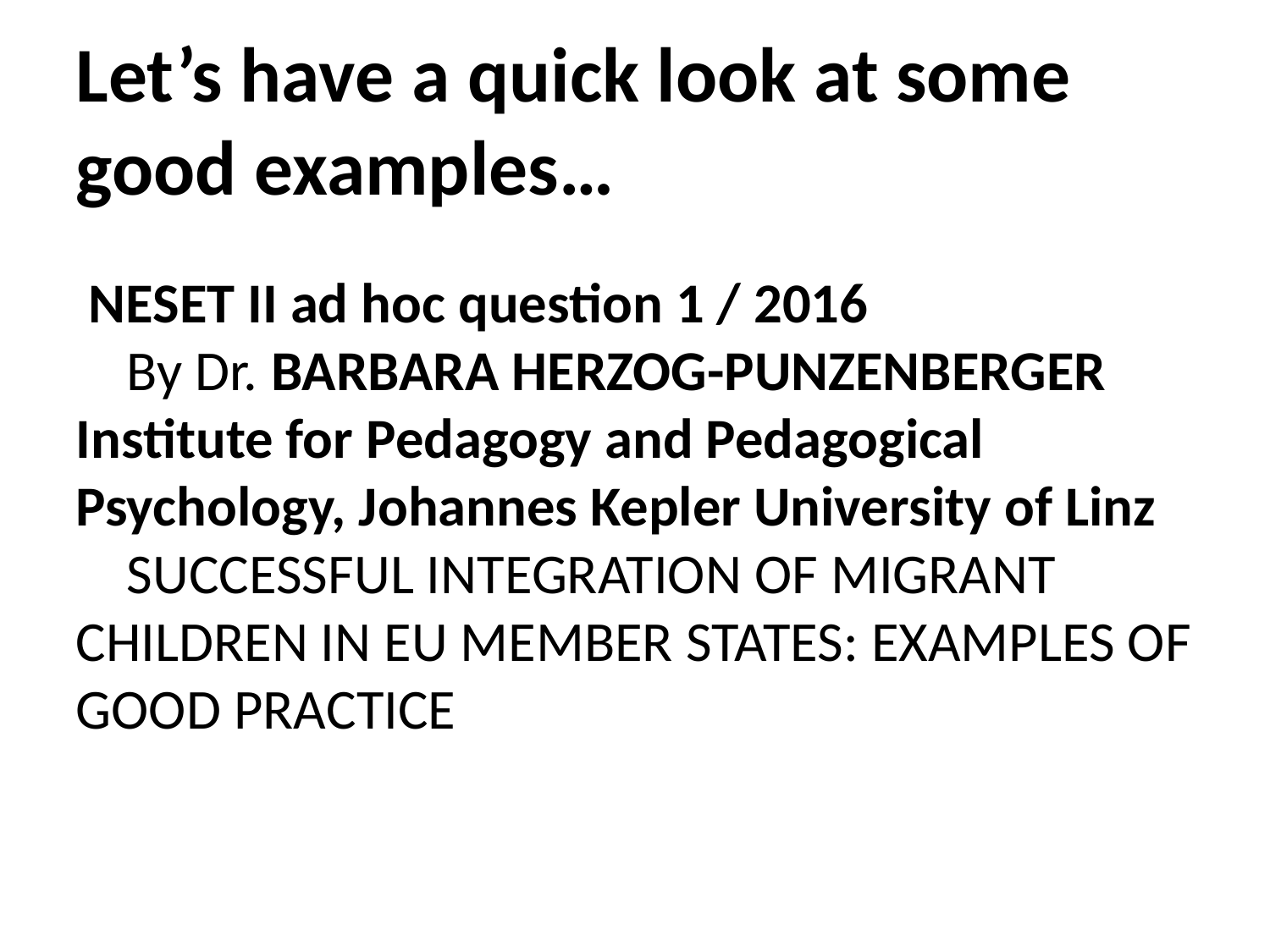

Let’s have a quick look at some good examples…

 NESET II ad hoc question 1 / 2016
    By Dr. BARBARA HERZOG-PUNZENBERGER Institute for Pedagogy and Pedagogical Psychology, Johannes Kepler University of Linz
    SUCCESSFUL INTEGRATION OF MIGRANT CHILDREN IN EU MEMBER STATES: EXAMPLES OF GOOD PRACTICE